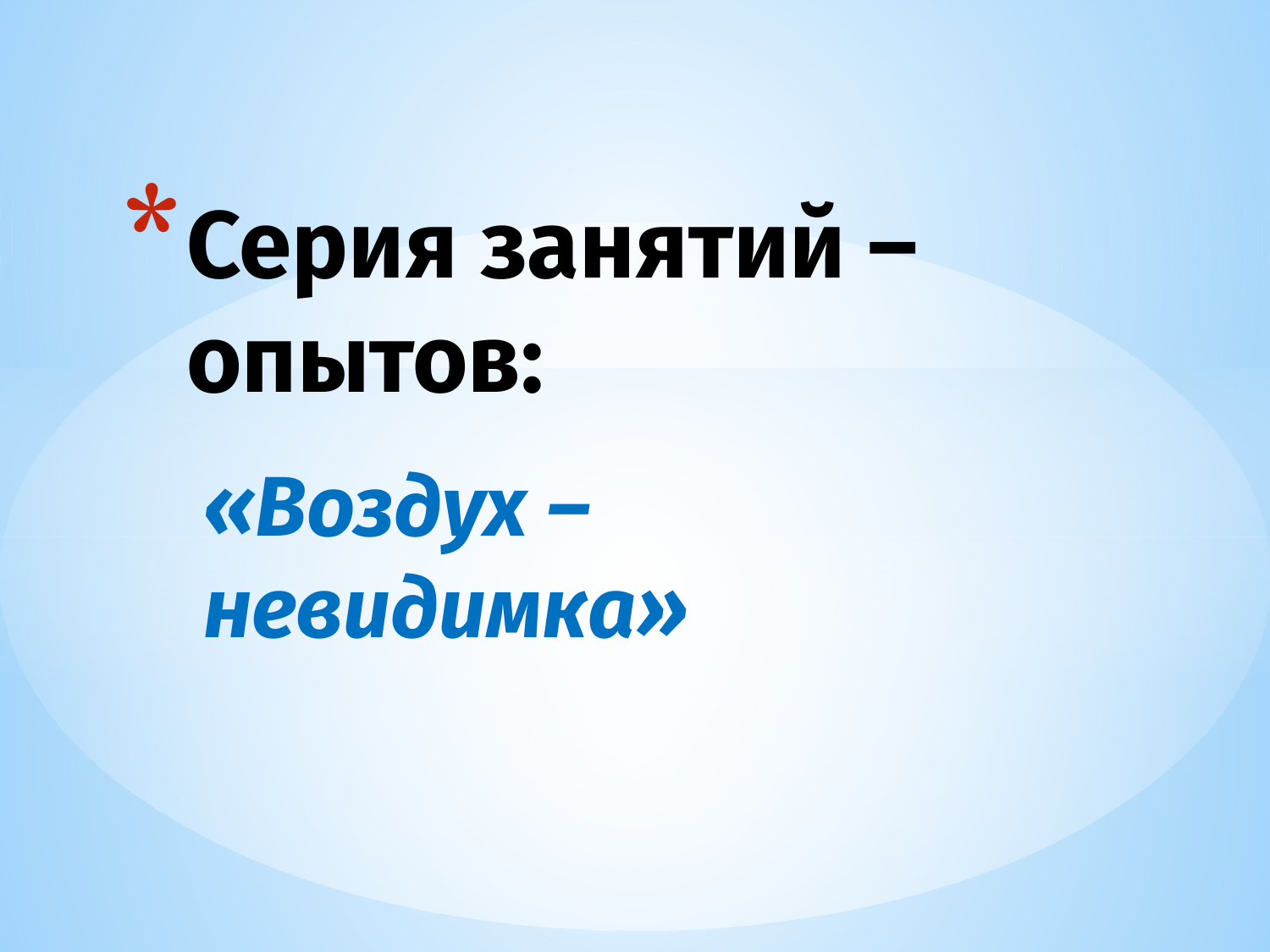

# Серия занятий – опытов:

«Воздух – невидимка»